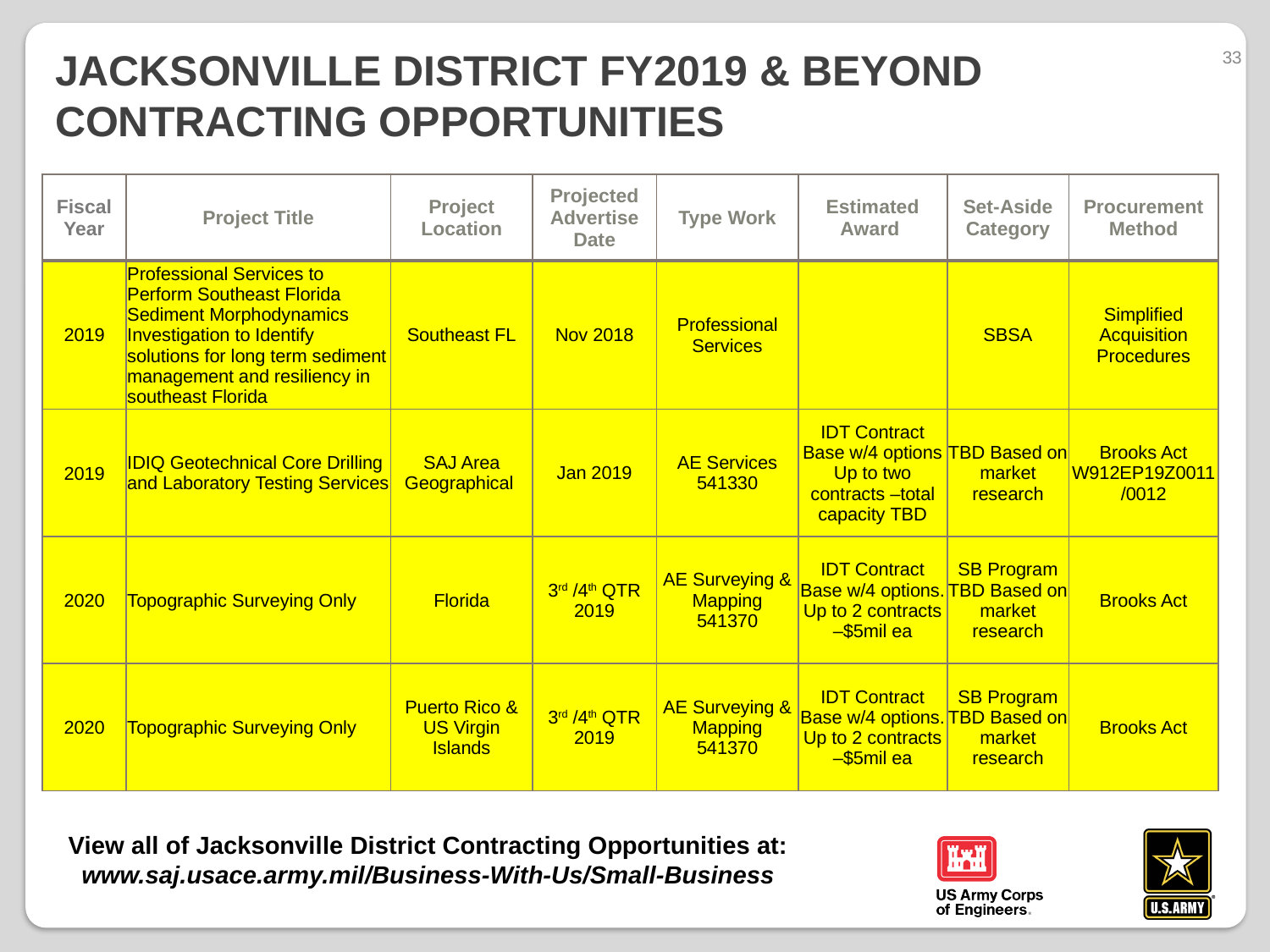

33
# Jacksonville District FY2019 & Beyond Contracting Opportunities
| Fiscal Year | Project Title | Project Location | Projected Advertise Date | Type Work | Estimated Award | Set-Aside Category | Procurement Method |
| --- | --- | --- | --- | --- | --- | --- | --- |
| 2019 | Professional Services to Perform Southeast Florida Sediment Morphodynamics Investigation to Identify solutions for long term sediment management and resiliency in southeast Florida | Southeast FL | Nov 2018 | Professional Services |  | SBSA | Simplified Acquisition Procedures |
| 2019 | IDIQ Geotechnical Core Drilling and Laboratory Testing Services | SAJ Area Geographical | Jan 2019 | AE Services 541330 | IDT Contract Base w/4 options Up to two contracts –total capacity TBD | TBD Based on market research | Brooks Act W912EP19Z0011/0012 |
| 2020 | Topographic Surveying Only | Florida | 3rd /4th QTR 2019 | AE Surveying & Mapping 541370 | IDT Contract Base w/4 options. Up to 2 contracts –$5mil ea | SB Program TBD Based on market research | Brooks Act |
| 2020 | Topographic Surveying Only | Puerto Rico & US Virgin Islands | 3rd /4th QTR 2019 | AE Surveying & Mapping 541370 | IDT Contract Base w/4 options. Up to 2 contracts –$5mil ea | SB Program TBD Based on market research | Brooks Act |
View all of Jacksonville District Contracting Opportunities at:
www.saj.usace.army.mil/Business-With-Us/Small-Business